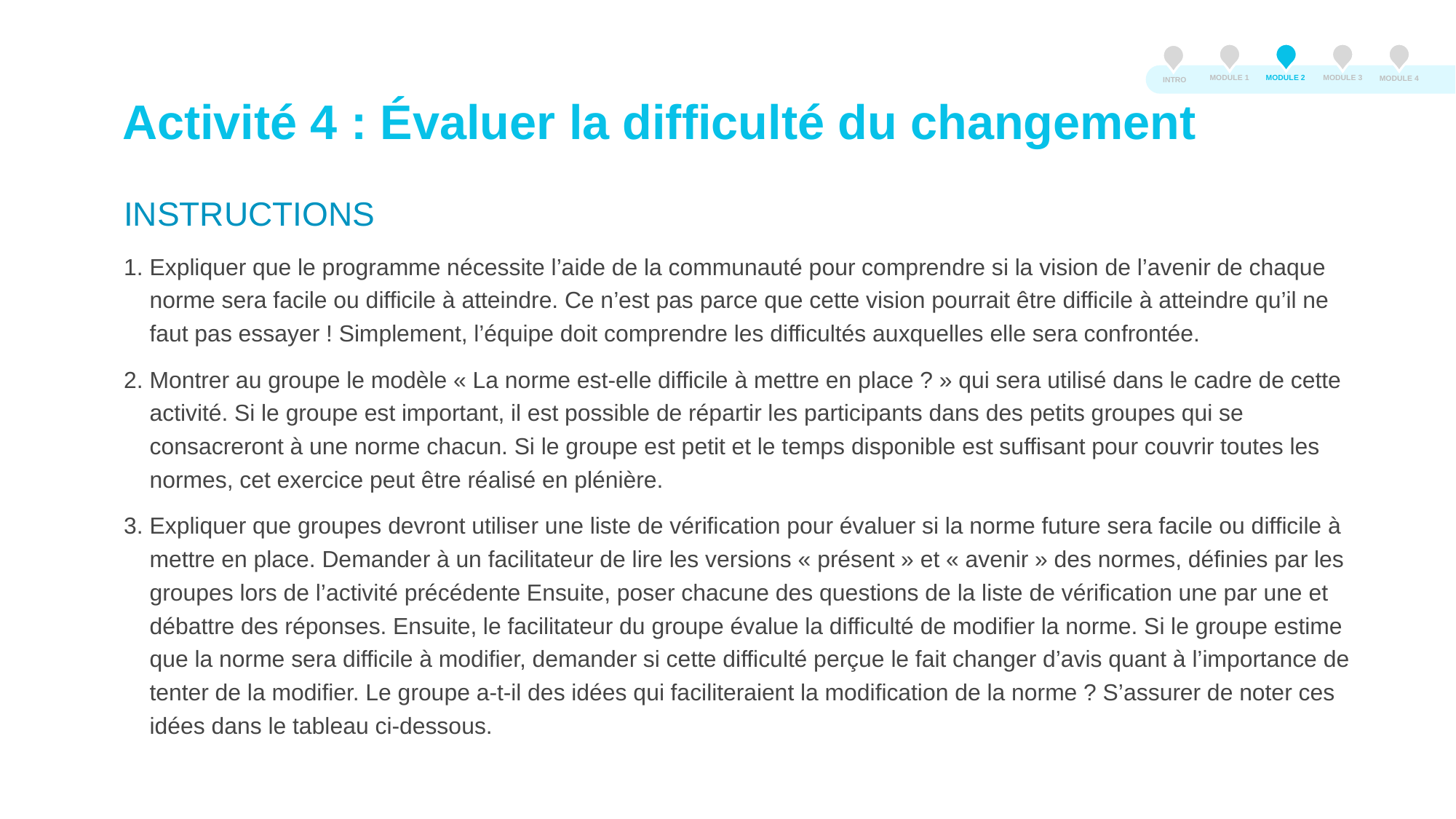

MODULE 3
MODULE 2
MODULE 1
MODULE 4
INTRO
# Activité 4 : Évaluer la difficulté du changement
INSTRUCTIONS
Expliquer que le programme nécessite l’aide de la communauté pour comprendre si la vision de l’avenir de chaque norme sera facile ou difficile à atteindre. Ce n’est pas parce que cette vision pourrait être difficile à atteindre qu’il ne faut pas essayer ! Simplement, l’équipe doit comprendre les difficultés auxquelles elle sera confrontée.
Montrer au groupe le modèle « La norme est-elle difficile à mettre en place ? » qui sera utilisé dans le cadre de cette activité. Si le groupe est important, il est possible de répartir les participants dans des petits groupes qui se consacreront à une norme chacun. Si le groupe est petit et le temps disponible est suffisant pour couvrir toutes les normes, cet exercice peut être réalisé en plénière.
Expliquer que groupes devront utiliser une liste de vérification pour évaluer si la norme future sera facile ou difficile à mettre en place. Demander à un facilitateur de lire les versions « présent » et « avenir » des normes, définies par les groupes lors de l’activité précédente Ensuite, poser chacune des questions de la liste de vérification une par une et débattre des réponses. Ensuite, le facilitateur du groupe évalue la difficulté de modifier la norme. Si le groupe estime que la norme sera difficile à modifier, demander si cette difficulté perçue le fait changer d’avis quant à l’importance de tenter de la modifier. Le groupe a-t-il des idées qui faciliteraient la modification de la norme ? S’assurer de noter ces idées dans le tableau ci-dessous.